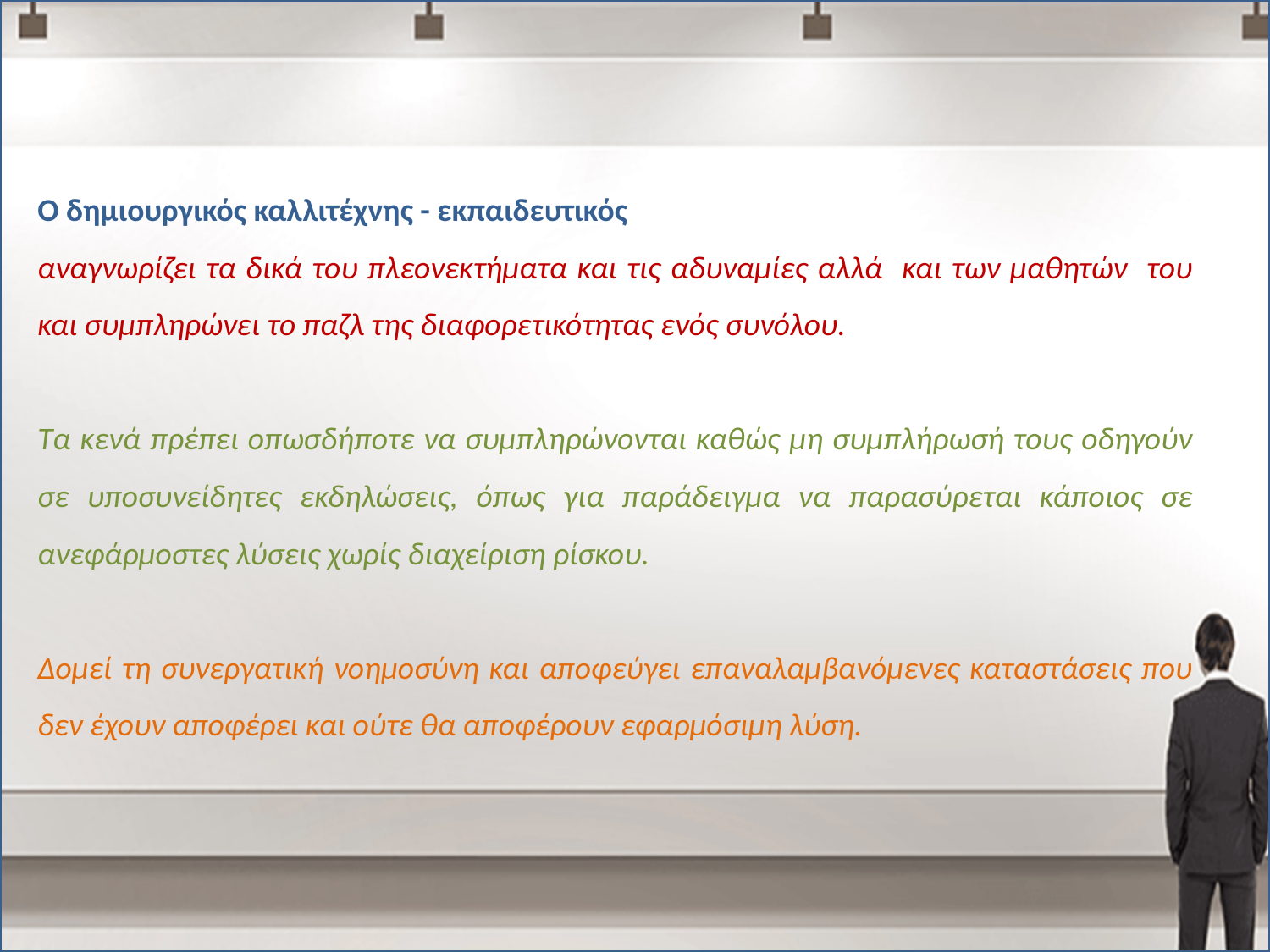

Ο δημιουργικός καλλιτέχνης - εκπαιδευτικός
αναγνωρίζει τα δικά του πλεονεκτήματα και τις αδυναμίες αλλά  και των μαθητών  του και συμπληρώνει το παζλ της διαφορετικότητας ενός συνόλου.

Τα κενά πρέπει οπωσδήποτε να συμπληρώνονται καθώς μη συμπλήρωσή τους οδηγούν σε υποσυνείδητες εκδηλώσεις, όπως για παράδειγμα να παρασύρεται κάποιος σε ανεφάρμοστες λύσεις χωρίς διαχείριση ρίσκου.

Δομεί τη συνεργατική νοημοσύνη και αποφεύγει επαναλαμβανόμενες καταστάσεις που δεν έχουν αποφέρει και ούτε θα αποφέρουν εφαρμόσιμη λύση.